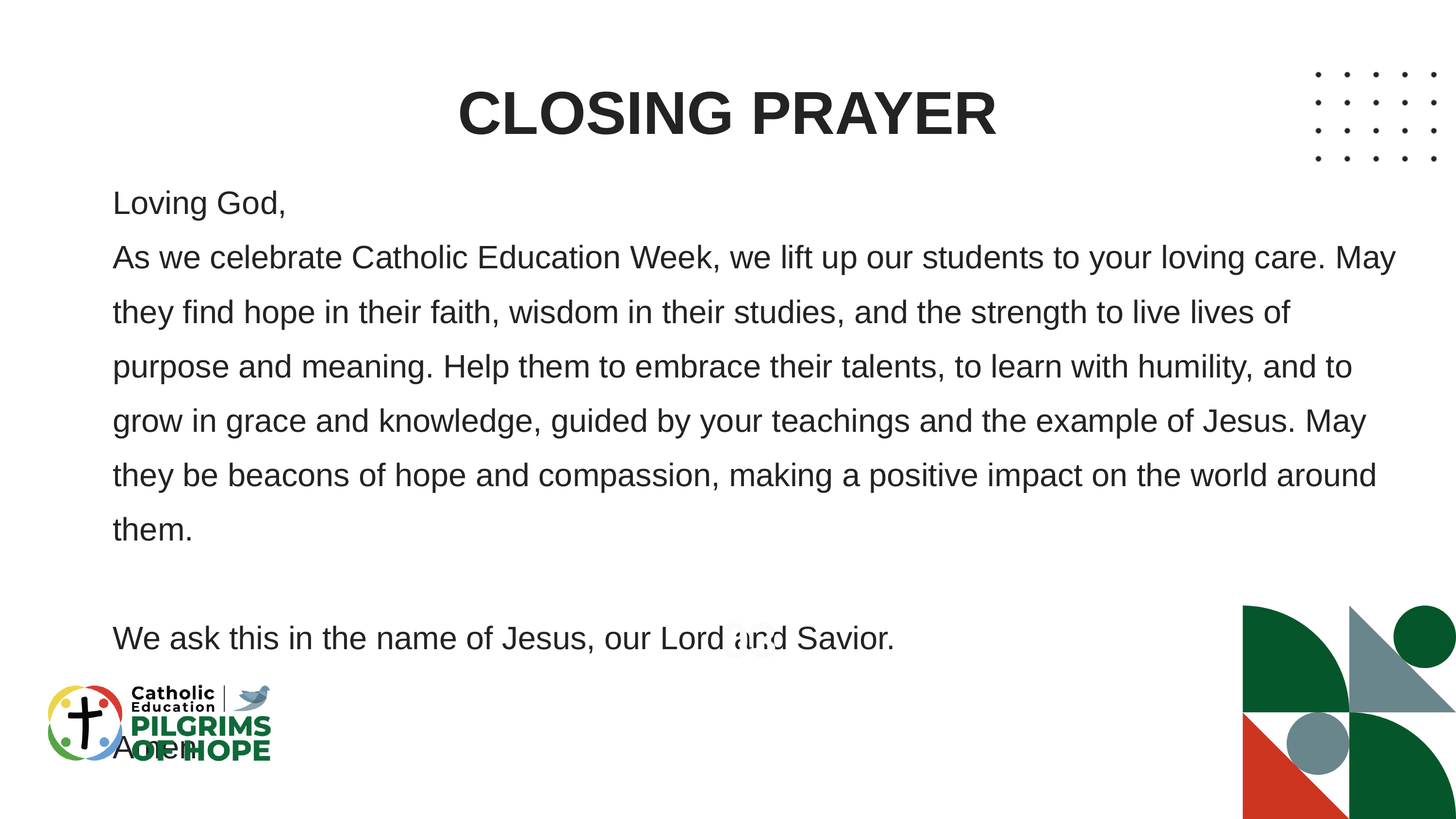

CLOSING PRAYER
Loving God,
As we celebrate Catholic Education Week, we lift up our students to your loving care. May they find hope in their faith, wisdom in their studies, and the strength to live lives of purpose and meaning. Help them to embrace their talents, to learn with humility, and to grow in grace and knowledge, guided by your teachings and the example of Jesus. May they be beacons of hope and compassion, making a positive impact on the world around them.

We ask this in the name of Jesus, our Lord and Savior.

Amen.

03